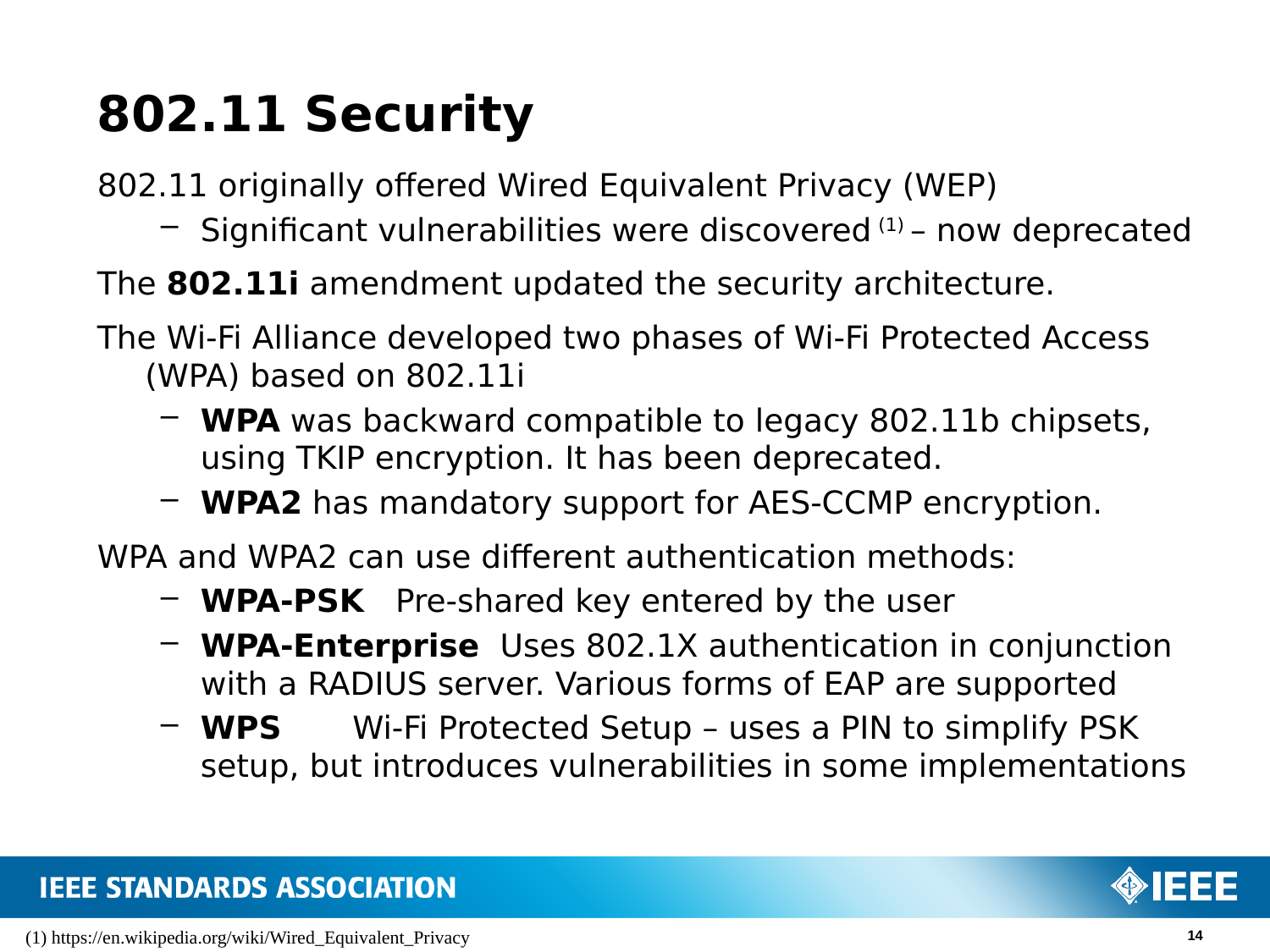

# 802.11 Security
802.11 originally offered Wired Equivalent Privacy (WEP)
Significant vulnerabilities were discovered (1) – now deprecated
The 802.11i amendment updated the security architecture.
The Wi-Fi Alliance developed two phases of Wi-Fi Protected Access (WPA) based on 802.11i
WPA was backward compatible to legacy 802.11b chipsets, using TKIP encryption. It has been deprecated.
WPA2 has mandatory support for AES-CCMP encryption.
WPA and WPA2 can use different authentication methods:
WPA-PSK   Pre-shared key entered by the user
WPA-Enterprise  Uses 802.1X authentication in conjunction with a RADIUS server. Various forms of EAP are supported
WPS       Wi-Fi Protected Setup – uses a PIN to simplify PSK setup, but introduces vulnerabilities in some implementations

(1) https://en.wikipedia.org/wiki/Wired_Equivalent_Privacy
14